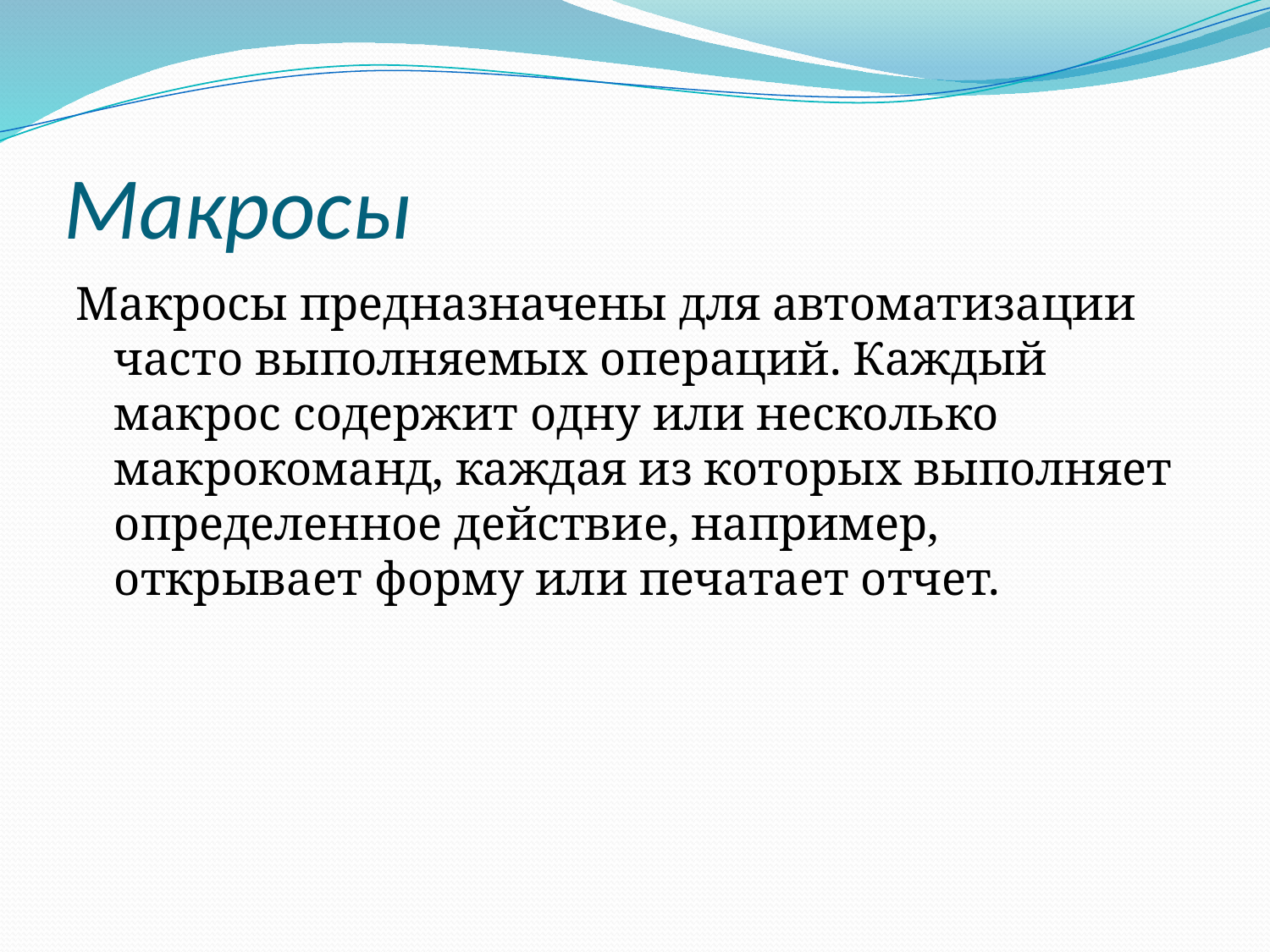

# Макросы
Макросы предназначены для автоматизации часто выполняемых операций. Каждый макрос содержит одну или несколько макрокоманд, каждая из которых выполняет определенное действие, например, открывает форму или печатает отчет.